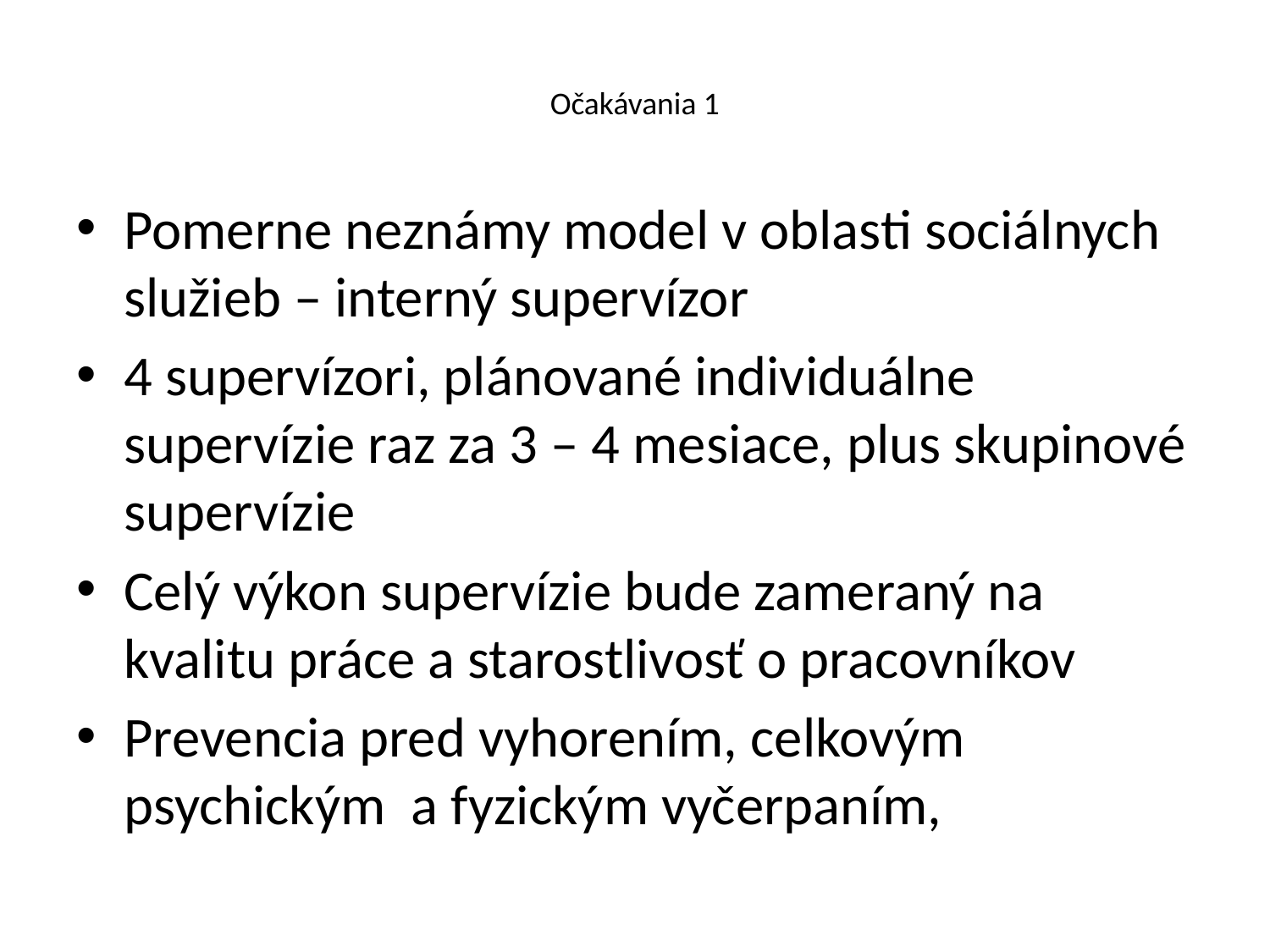

# Očakávania 1
Pomerne neznámy model v oblasti sociálnych služieb – interný supervízor
4 supervízori, plánované individuálne supervízie raz za 3 – 4 mesiace, plus skupinové supervízie
Celý výkon supervízie bude zameraný na kvalitu práce a starostlivosť o pracovníkov
Prevencia pred vyhorením, celkovým psychickým  a fyzickým vyčerpaním,